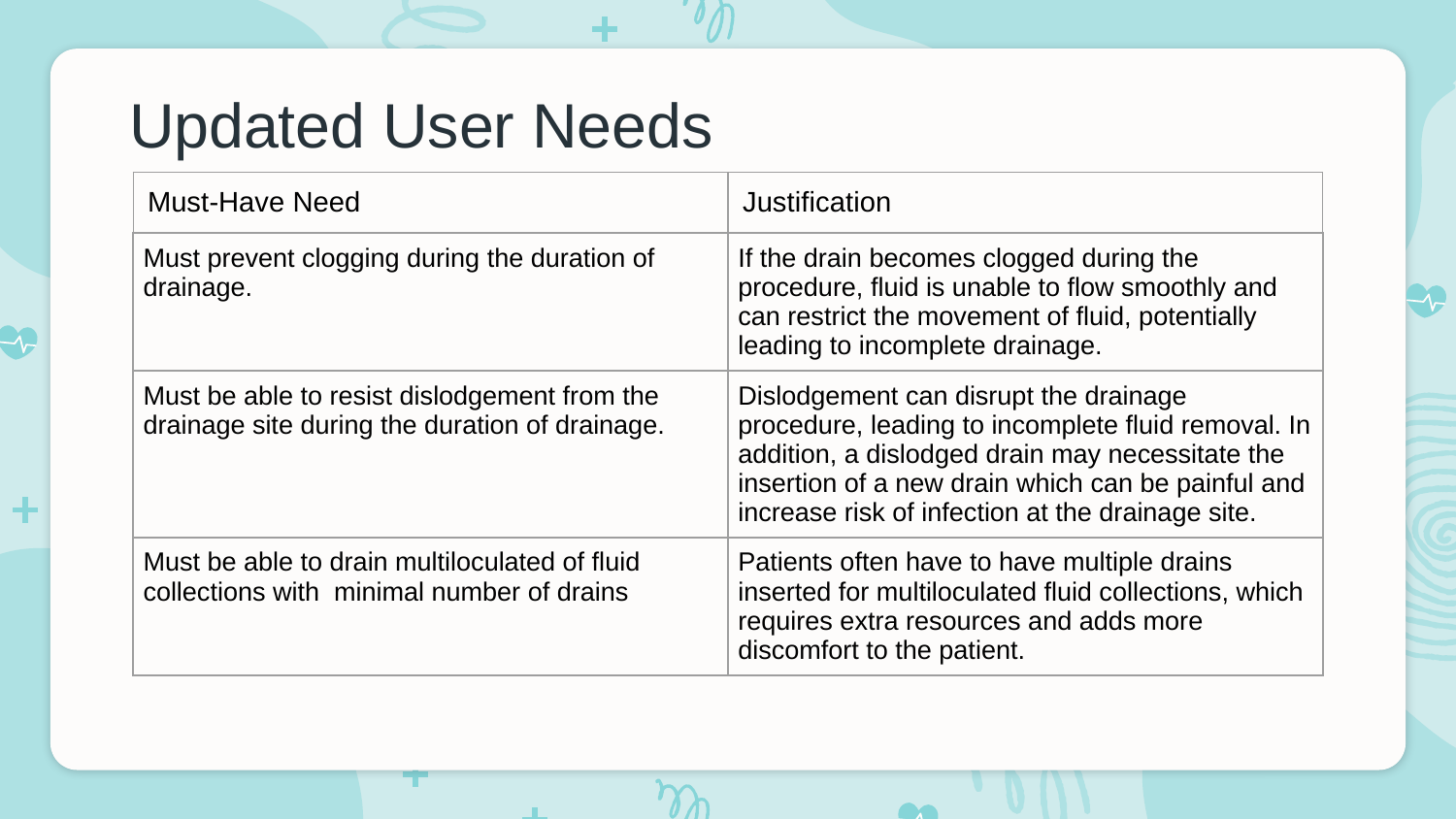

# Updated User Needs
| Must-Have Need | Justification |
| --- | --- |
| Must prevent clogging during the duration of drainage. | If the drain becomes clogged during the procedure, fluid is unable to flow smoothly and can restrict the movement of fluid, potentially leading to incomplete drainage. |
| Must be able to resist dislodgement from the drainage site during the duration of drainage. | Dislodgement can disrupt the drainage procedure, leading to incomplete fluid removal. In addition, a dislodged drain may necessitate the insertion of a new drain which can be painful and increase risk of infection at the drainage site. |
| Must be able to drain multiloculated of fluid collections with minimal number of drains | Patients often have to have multiple drains inserted for multiloculated fluid collections, which requires extra resources and adds more discomfort to the patient. |